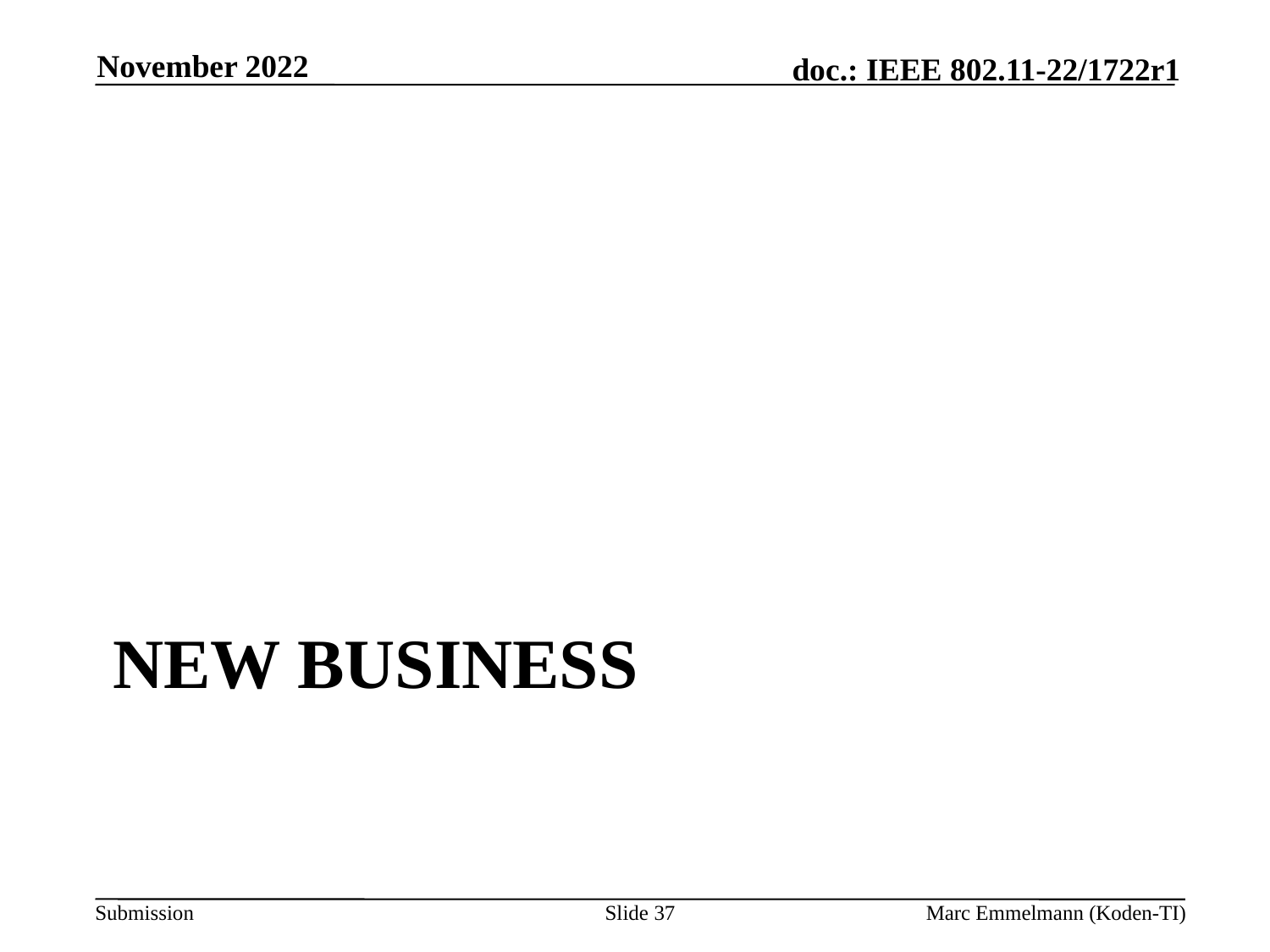

November 2022

# New Business
Slide 37
Marc Emmelmann (Koden-TI)